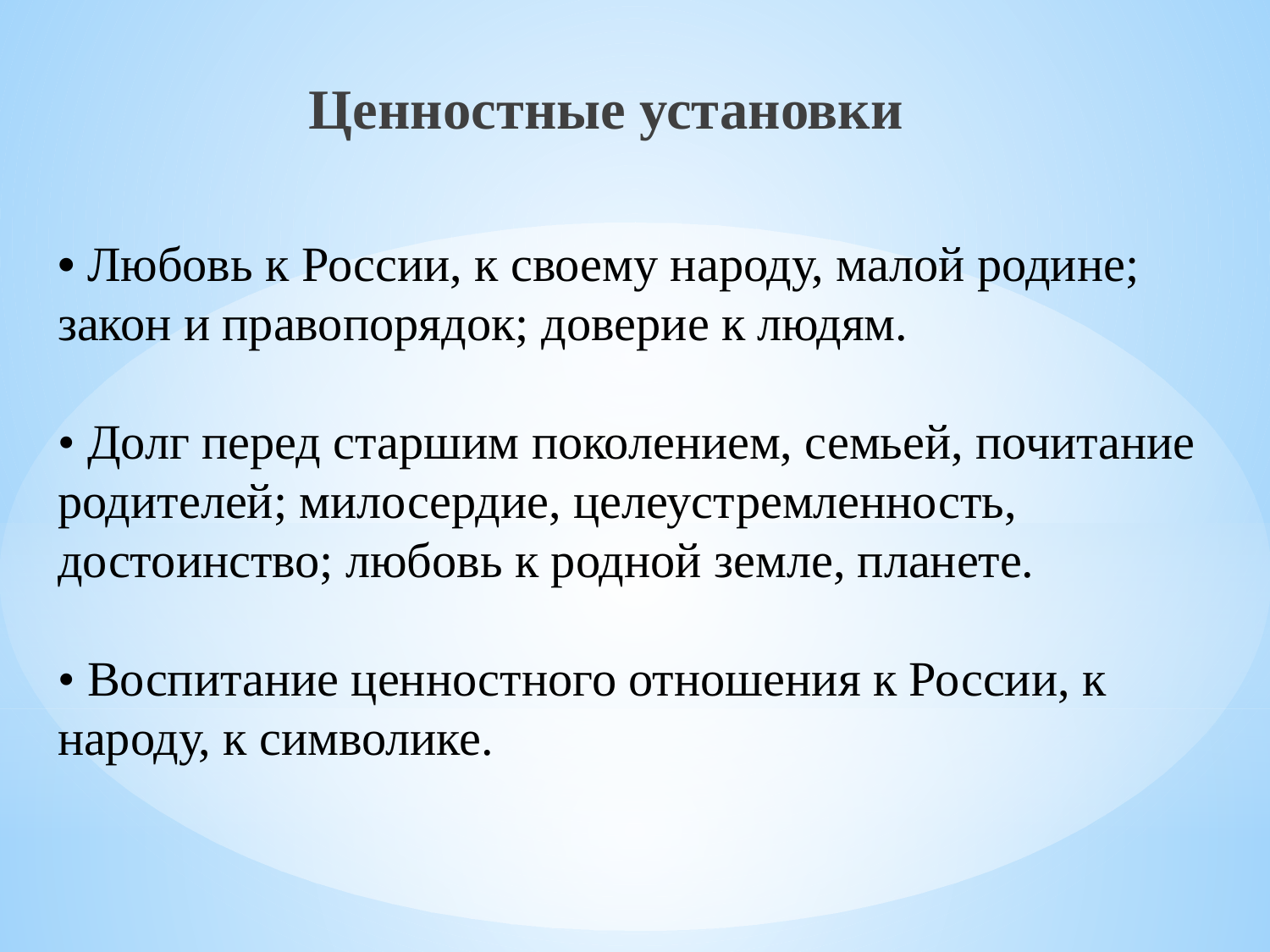

Ценностные установки

# • Любовь к России, к своему народу, малой родине; закон и правопорядок; доверие к людям. • Долг перед старшим поколением, семьей, почитание родителей; милосердие, целеустремленность, достоинство; любовь к родной земле, планете. • Воспитание ценностного отношения к России, к народу, к символике.